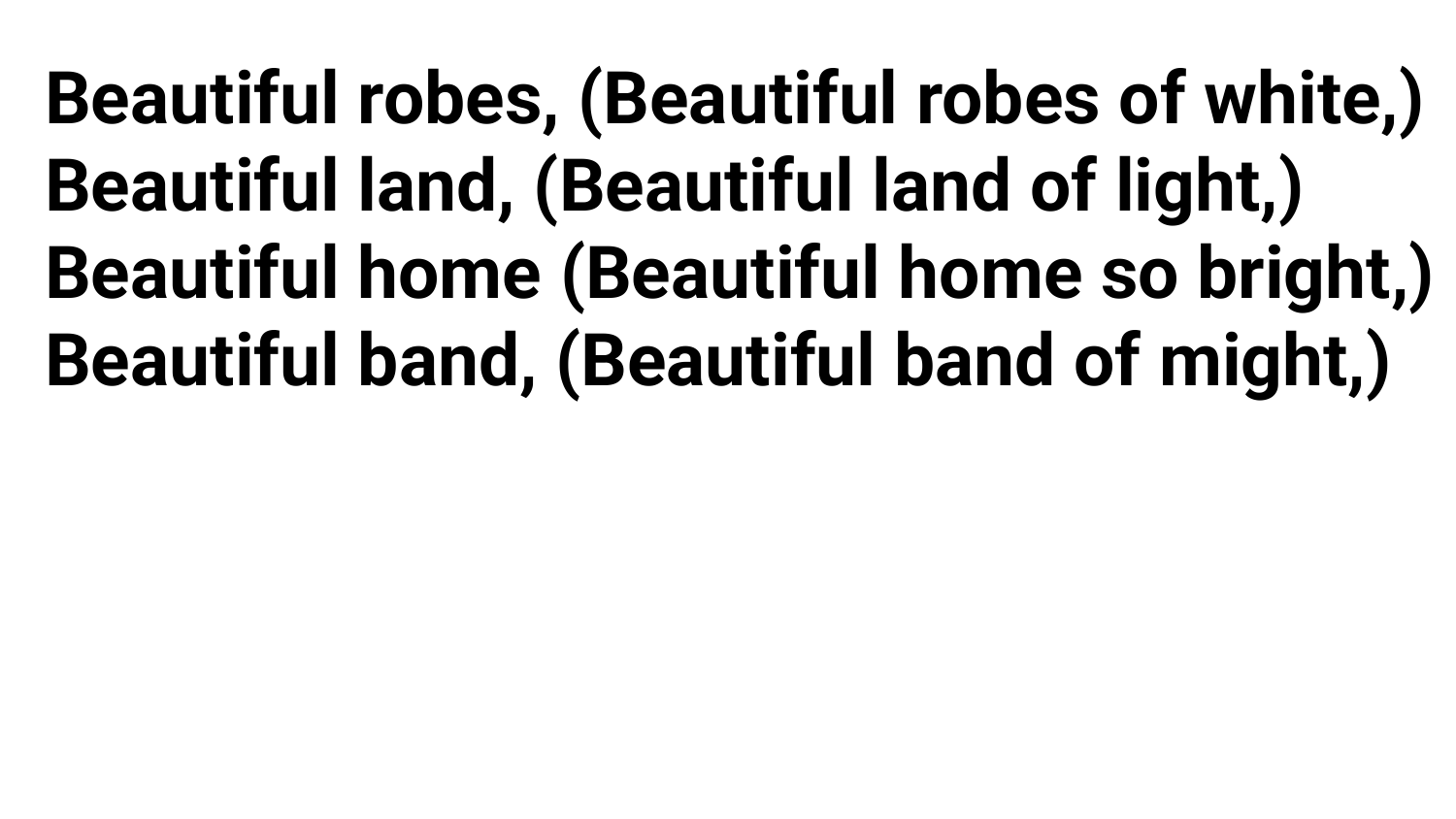

Beautiful robes, (Beautiful robes of white,)
Beautiful land, (Beautiful land of light,)
Beautiful home (Beautiful home so bright,)
Beautiful band, (Beautiful band of might,)